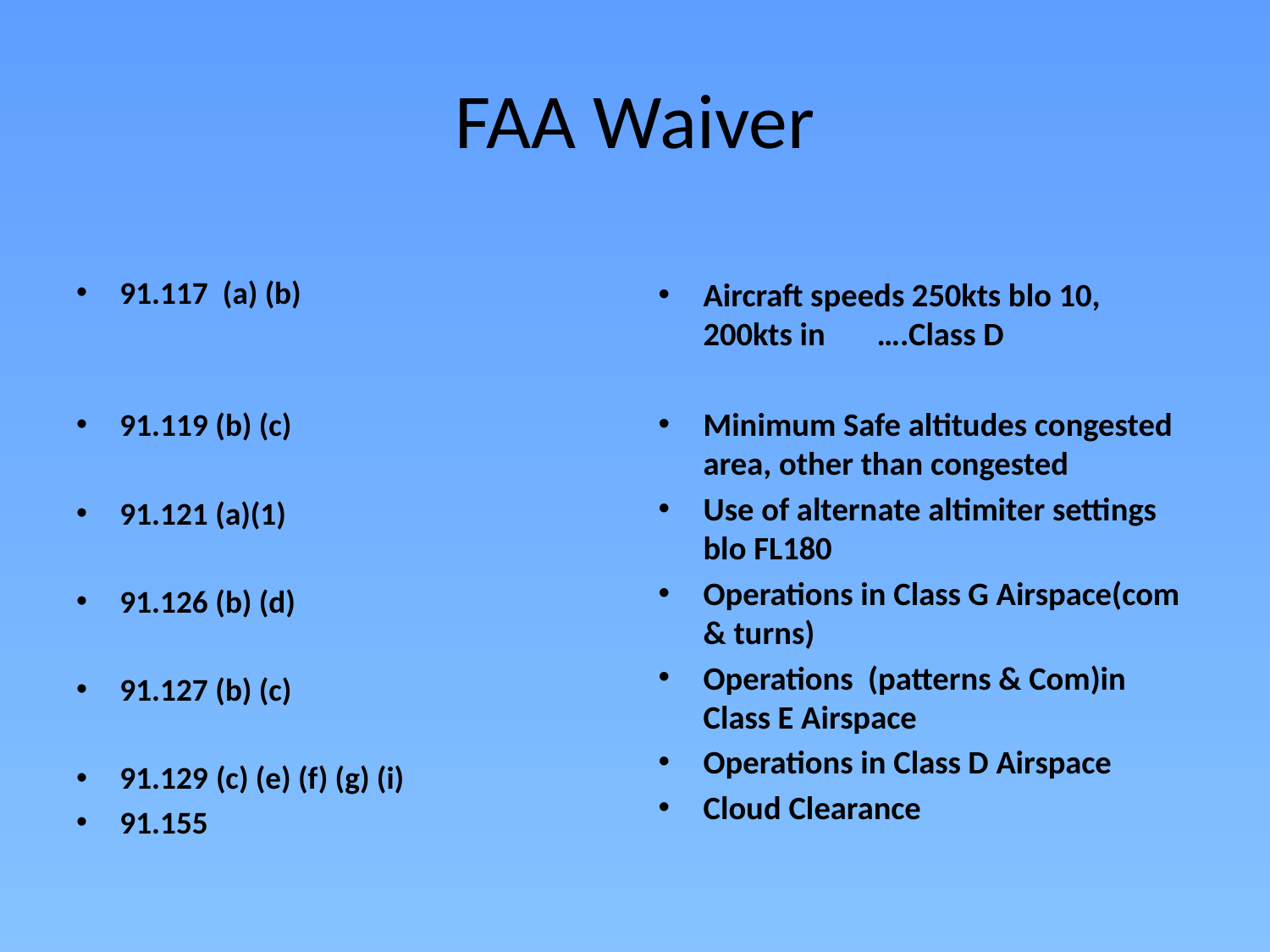

# FAA Waiver

91.117  (a) (b)

91.119 (b) (c)

91.121 (a)(1)

91.126 (b) (d)

91.127 (b) (c)

91.129 (c) (e) (f) (g) (i)
91.155

Aircraft speeds 250kts blo 10,  200kts in       ….Class D

Minimum Safe altitudes congested area, other than congested
Use of alternate altimiter settings blo FL180
Operations in Class G Airspace(com & turns)
Operations  (patterns & Com)in Class E Airspace
Operations in Class D Airspace
Cloud Clearance